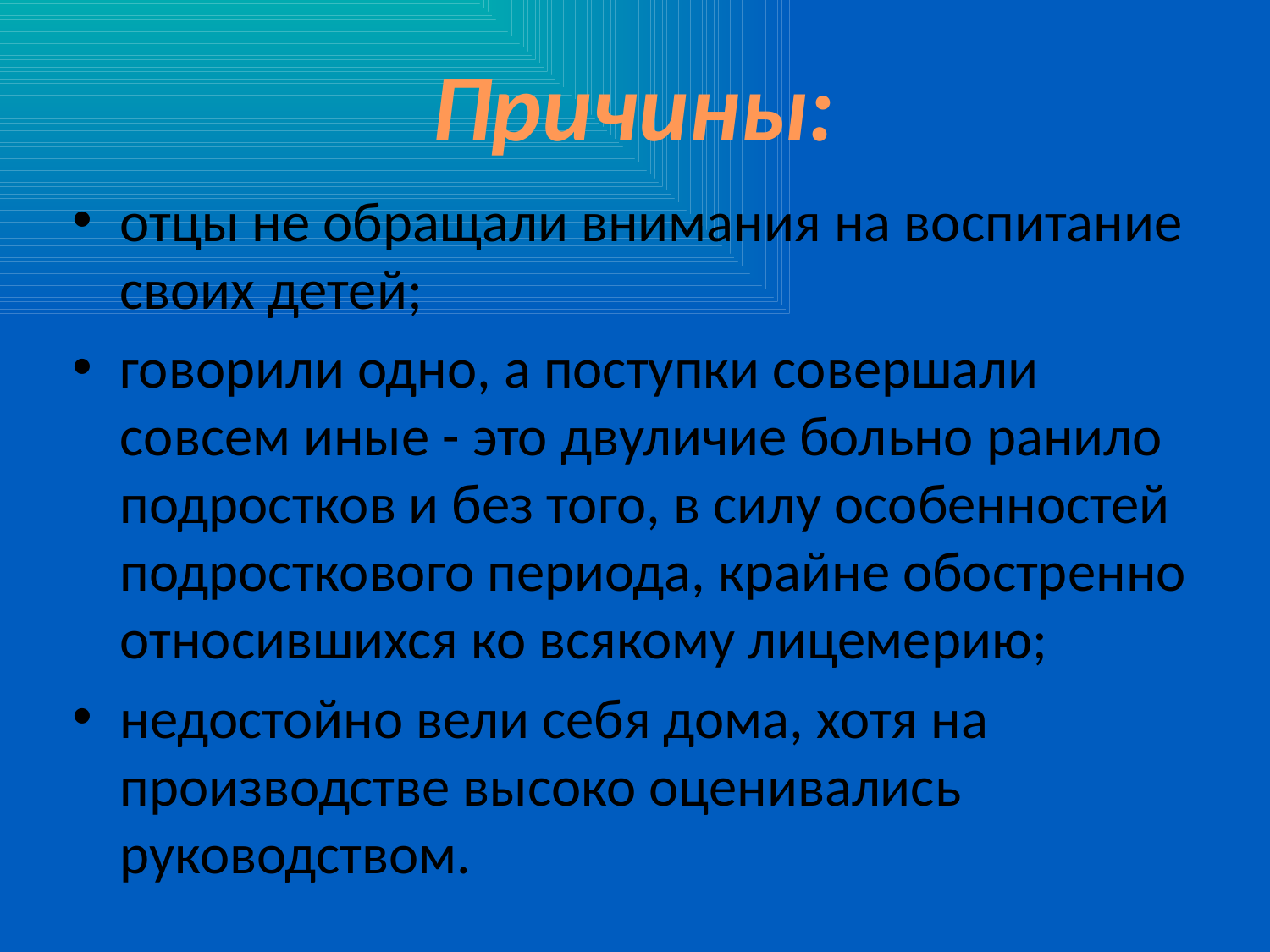

Причины:
отцы не обращали внимания на воспитание своих детей;
говорили одно, а поступки совершали совсем иные - это двуличие больно ранило подростков и без того, в силу особенностей подросткового периода, крайне обостренно относившихся ко всякому лицемерию;
недостойно вели себя дома, хотя на производстве высоко оценивались руководством.